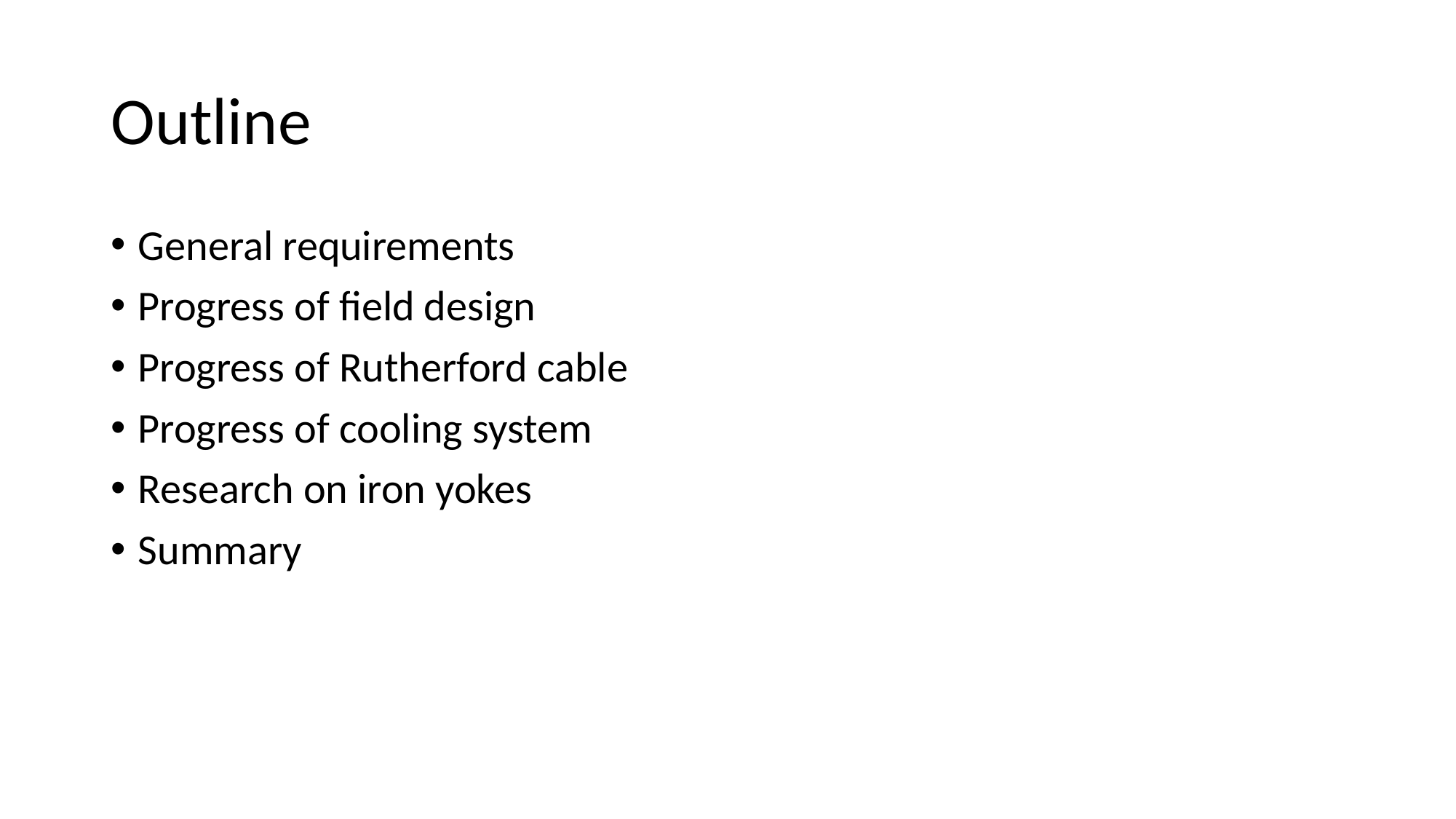

# Outline
General requirements
Progress of field design
Progress of Rutherford cable
Progress of cooling system
Research on iron yokes
Summary